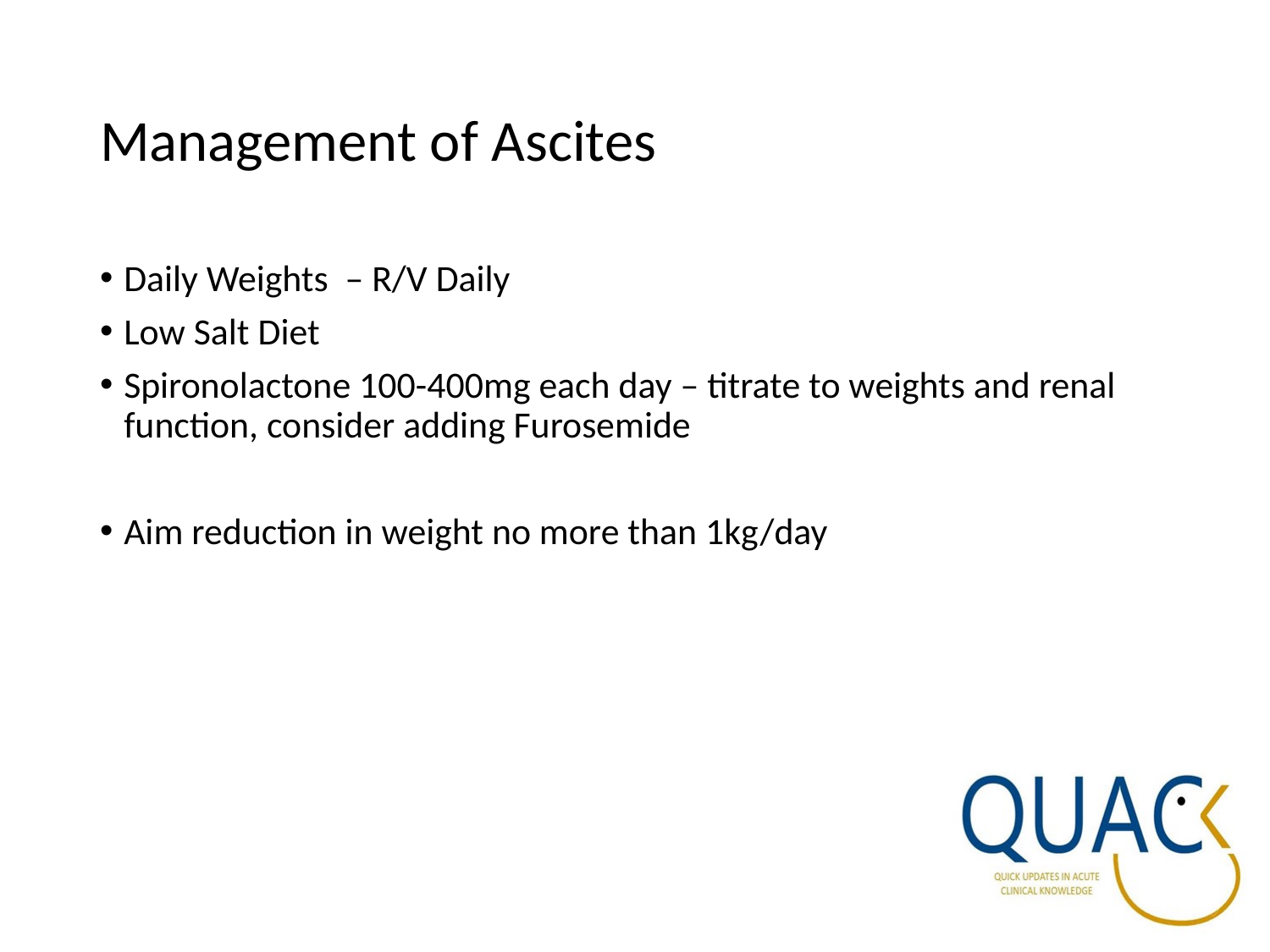

# Management of Ascites
Daily Weights  – R/V Daily
Low Salt Diet
Spironolactone 100-400mg each day – titrate to weights and renal function, consider adding Furosemide

Aim reduction in weight no more than 1kg/day